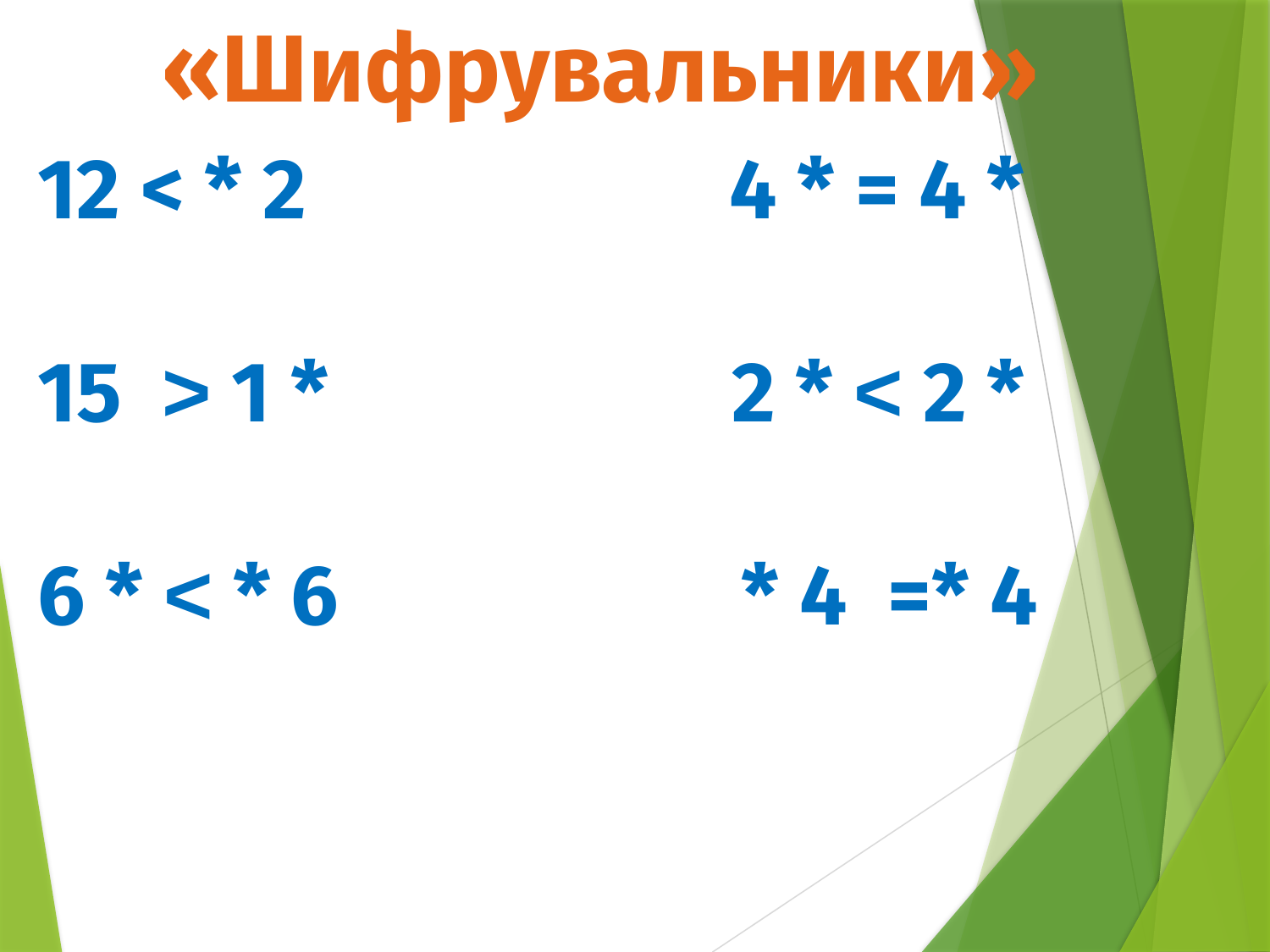

«Шифрувальники»
< * 2                     4 * = 4 *

15  ˃ 1 *                    2 * ˂ 2 *

6 * ˂ * 6                    * 4  =* 4